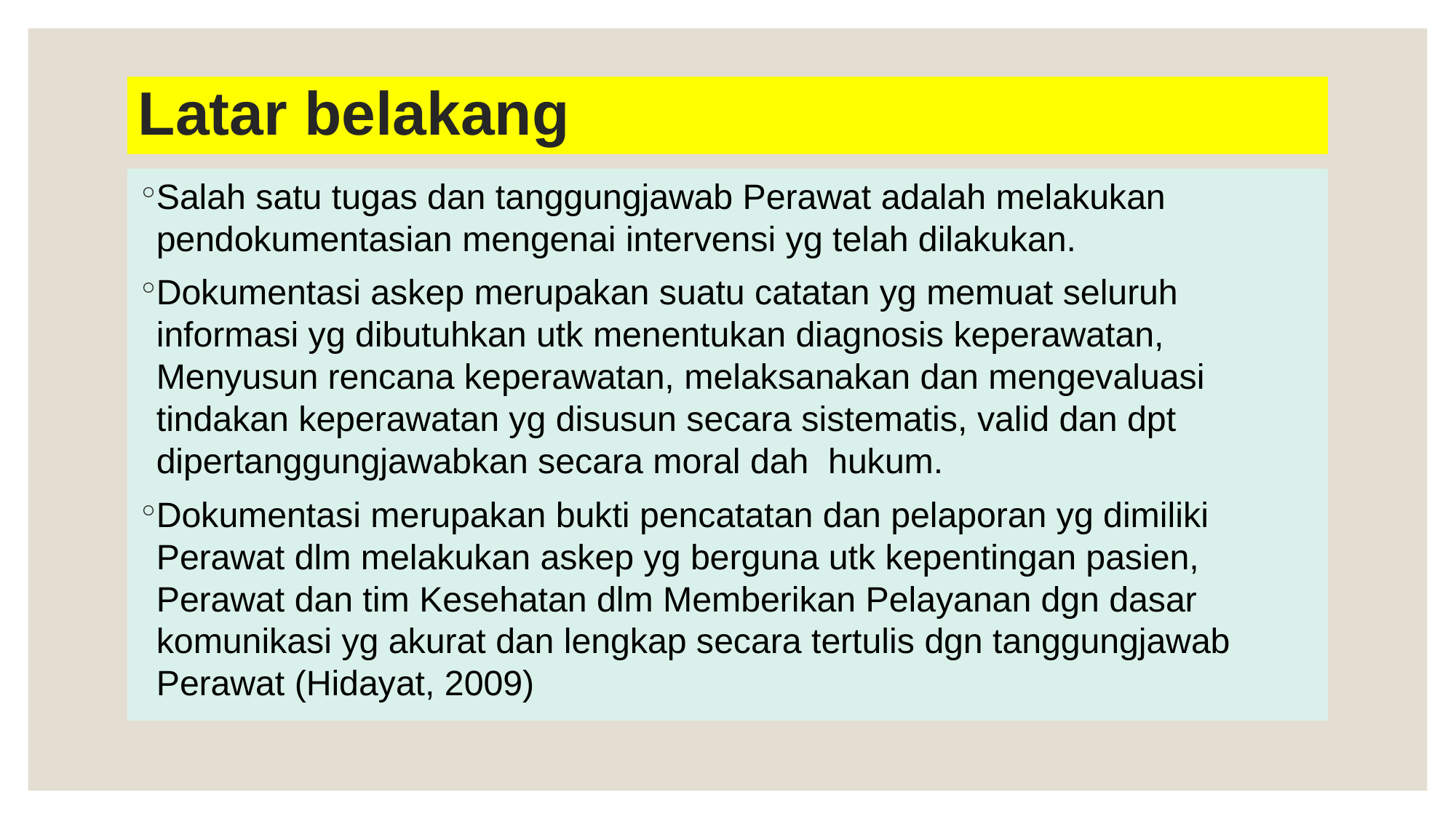

# Latar belakang
Salah satu tugas dan tanggungjawab Perawat adalah melakukan pendokumentasian mengenai intervensi yg telah dilakukan.
Dokumentasi askep merupakan suatu catatan yg memuat seluruh informasi yg dibutuhkan utk menentukan diagnosis keperawatan, Menyusun rencana keperawatan, melaksanakan dan mengevaluasi tindakan keperawatan yg disusun secara sistematis, valid dan dpt dipertanggungjawabkan secara moral dah  hukum.
Dokumentasi merupakan bukti pencatatan dan pelaporan yg dimiliki Perawat dlm melakukan askep yg berguna utk kepentingan pasien, Perawat dan tim Kesehatan dlm Memberikan Pelayanan dgn dasar komunikasi yg akurat dan lengkap secara tertulis dgn tanggungjawab Perawat (Hidayat, 2009)